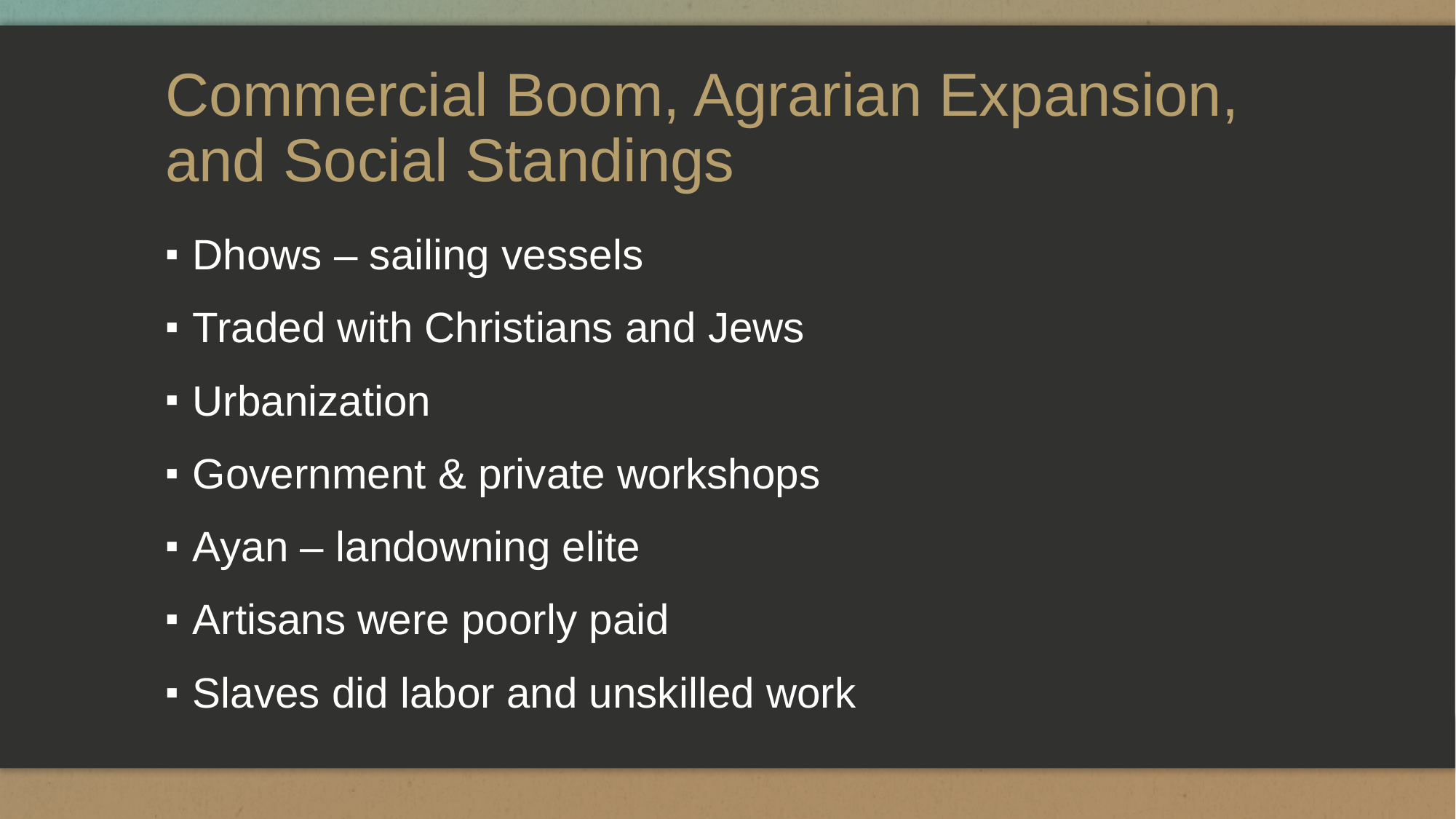

# Commercial Boom, Agrarian Expansion, and Social Standings
Dhows – sailing vessels
Traded with Christians and Jews
Urbanization
Government & private workshops
Ayan – landowning elite
Artisans were poorly paid
Slaves did labor and unskilled work